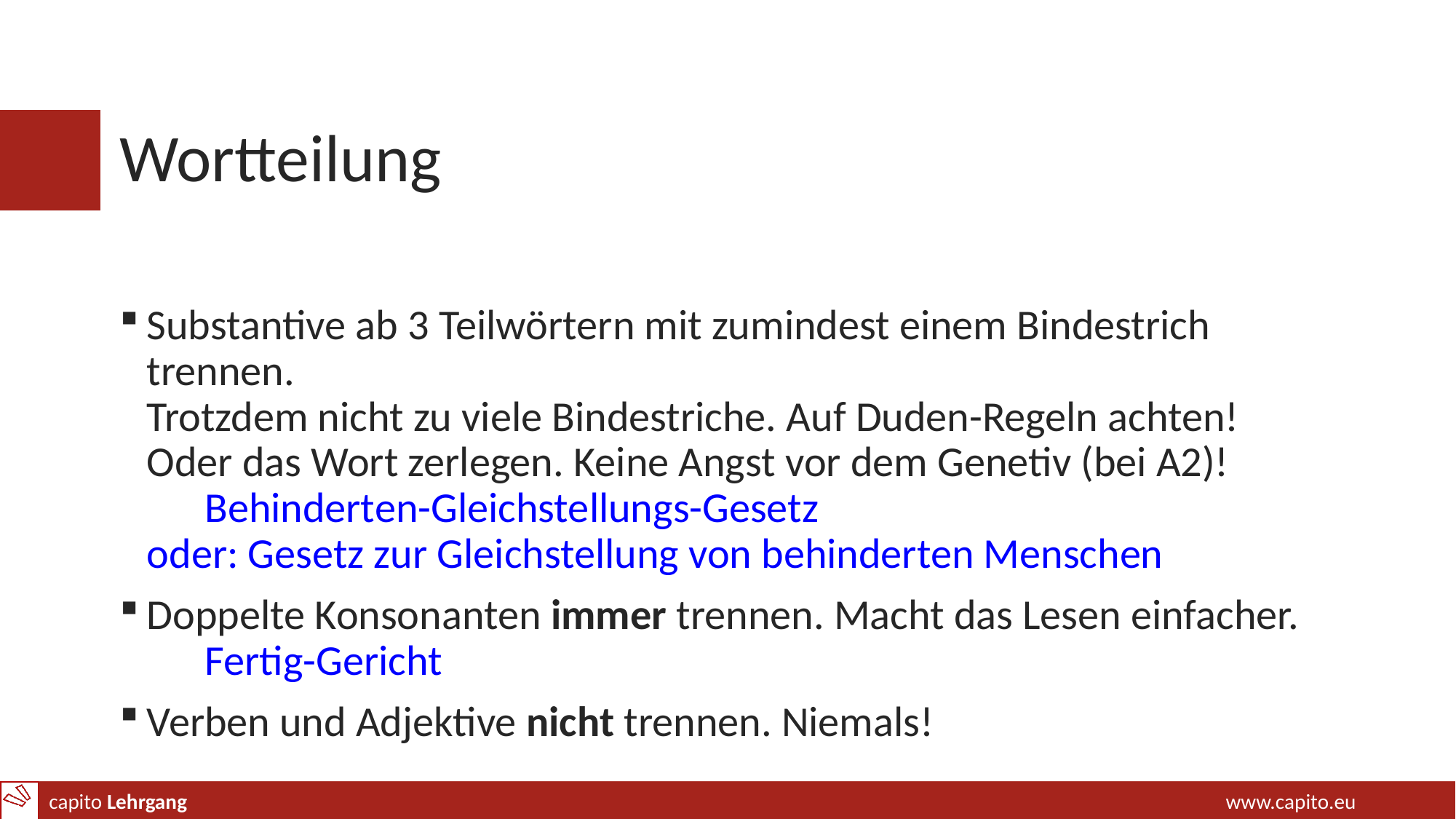

# Wortteilung
Substantive ab 3 Teilwörtern mit zumindest einem Bindestrich trennen.
Trotzdem nicht zu viele Bindestriche. Auf Duden-Regeln achten!
Oder das Wort zerlegen. Keine Angst vor dem Genetiv (bei A2)!
      Behinderten-Gleichstellungs-Gesetz
oder: Gesetz zur Gleichstellung von behinderten Menschen
Doppelte Konsonanten immer trennen. Macht das Lesen einfacher.
      Fertig-Gericht
Verben und Adjektive nicht trennen. Niemals!